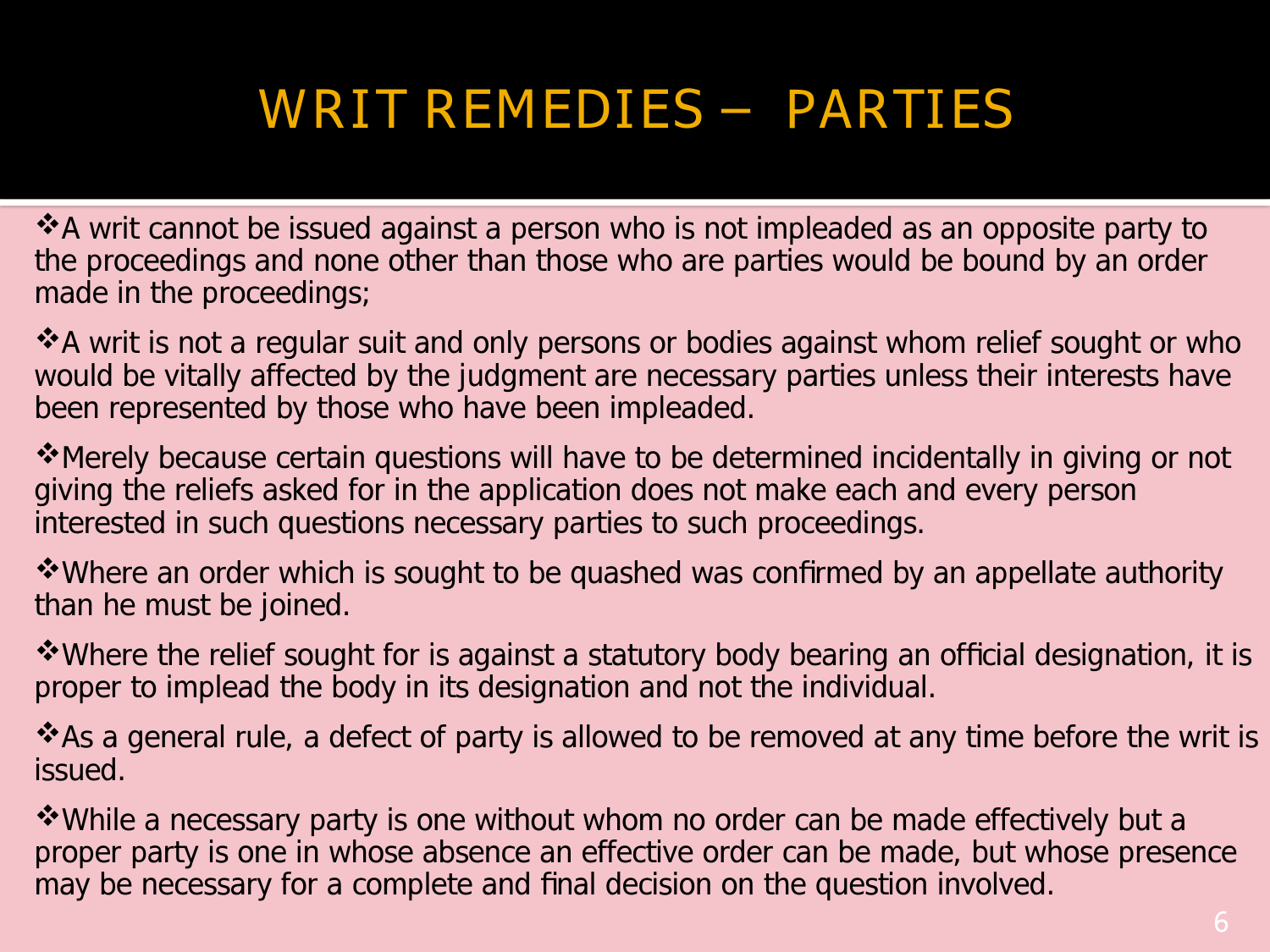

# WRIT REMEDIES –  PARTIES
A writ cannot be issued against a person who is not impleaded as an opposite party to the proceedings and none other than those who are parties would be bound by an order made in the proceedings;
A writ is not a regular suit and only persons or bodies against whom relief sought or who would be vitally affected by the judgment are necessary parties unless their interests have been represented by those who have been impleaded.
Merely because certain questions will have to be determined incidentally in giving or not giving the reliefs asked for in the application does not make each and every person interested in such questions necessary parties to such proceedings.
Where an order which is sought to be quashed was confirmed by an appellate authority than he must be joined.
Where the relief sought for is against a statutory body bearing an official designation, it is proper to implead the body in its designation and not the individual.
As a general rule, a defect of party is allowed to be removed at any time before the writ is issued.
While a necessary party is one without whom no order can be made effectively but a proper party is one in whose absence an effective order can be made, but whose presence may be necessary for a complete and final decision on the question involved.

6